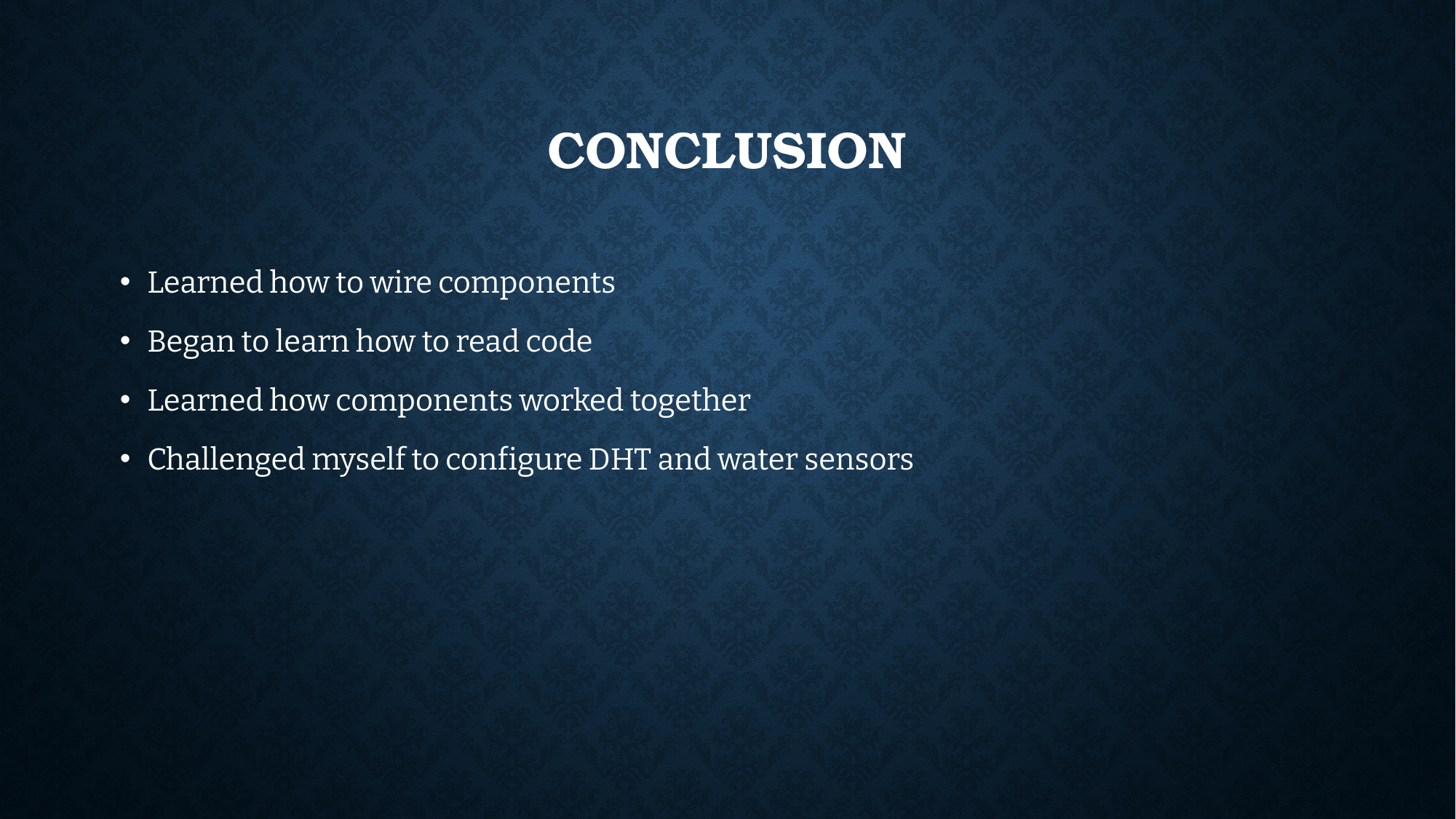

# Conclusion
Learned how to wire components
Began to learn how to read code
Learned how components worked together
Challenged myself to configure DHT and water sensors